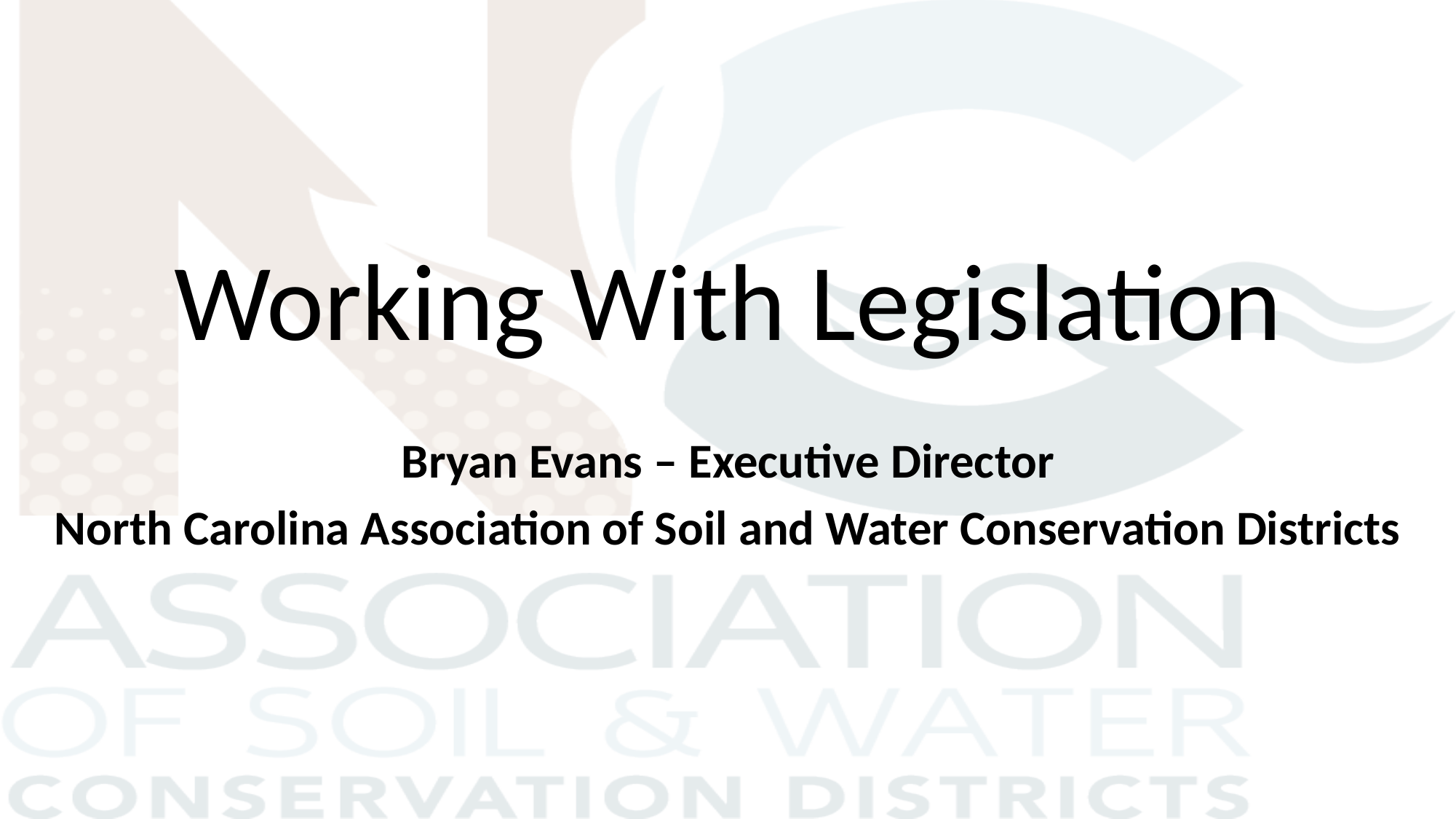

# Working With Legislation
Bryan Evans – Executive Director
North Carolina Association of Soil and Water Conservation Districts